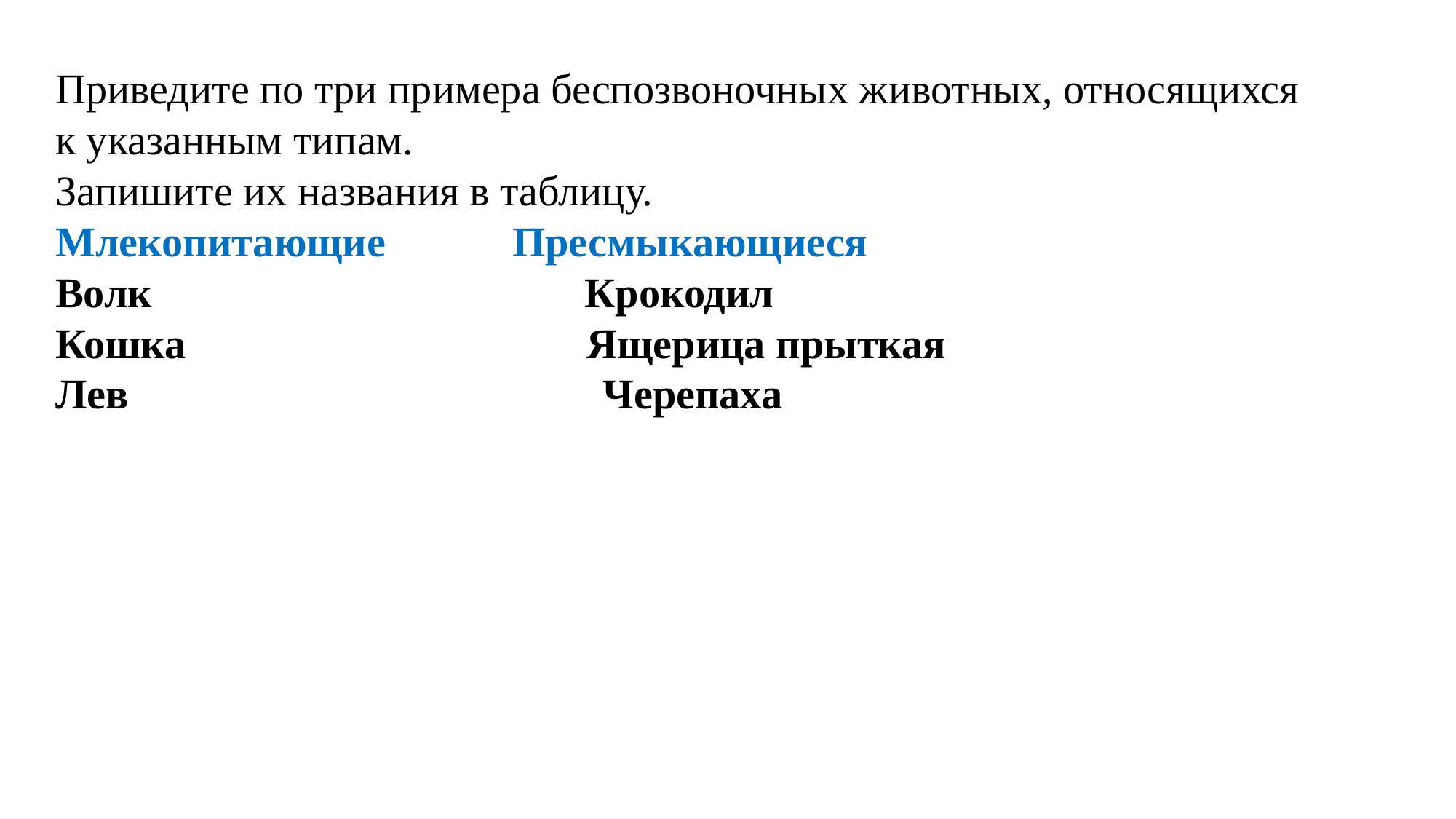

Приведите по три примера беспозвоночных животных, относящихся к указанным типам.
Запишите их названия в таблицу.
Млекопитающие            Пресмыкающиеся
Волк                                         Крокодил
Кошка                                      Ящерица прыткая
Лев                                             Черепаха